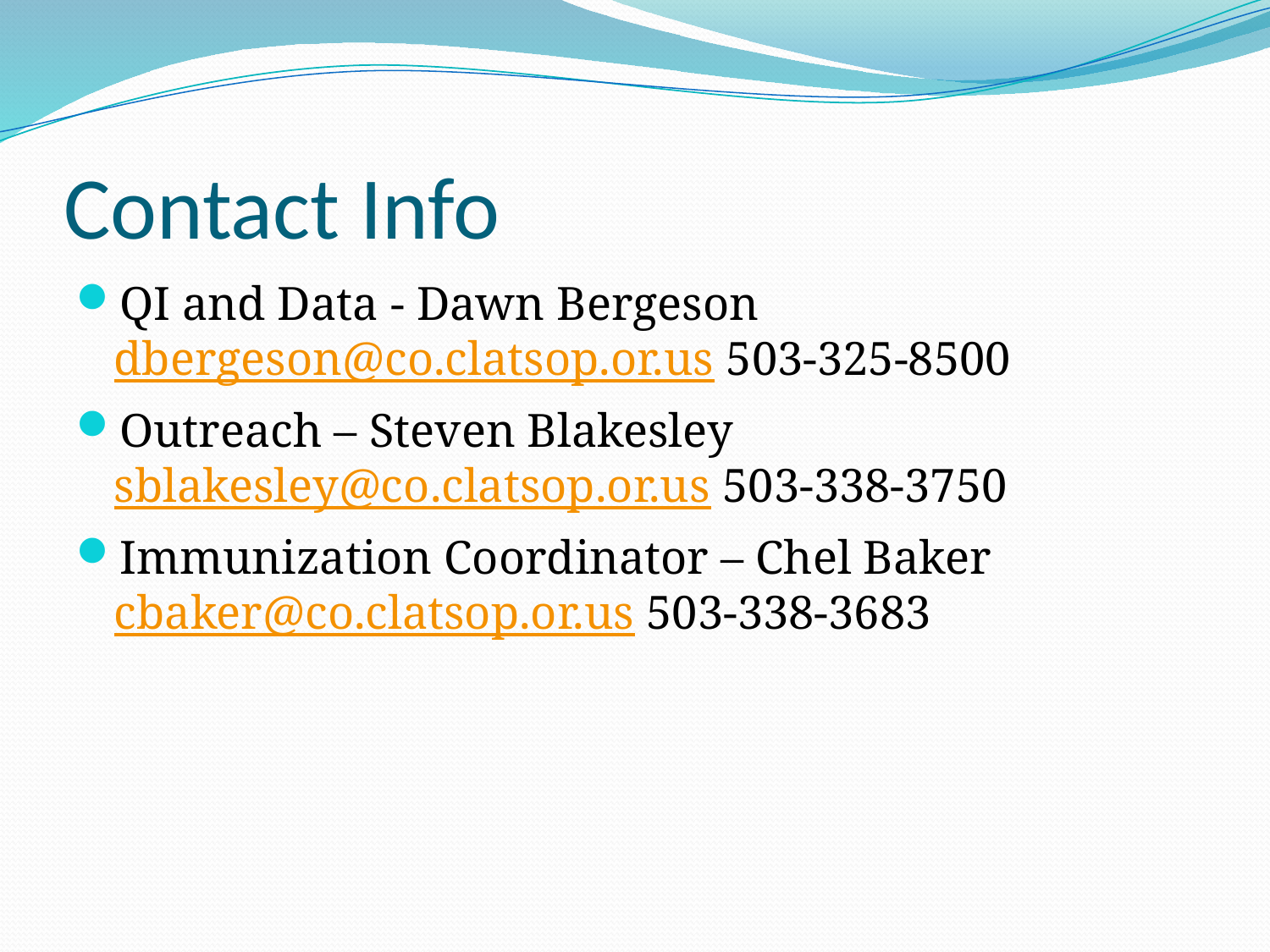

# Contact Info
QI and Data - Dawn Bergeson  dbergeson@co.clatsop.or.us 503-325-8500
Outreach – Steven Blakesley sblakesley@co.clatsop.or.us 503-338-3750
Immunization Coordinator – Chel Baker cbaker@co.clatsop.or.us 503-338-3683